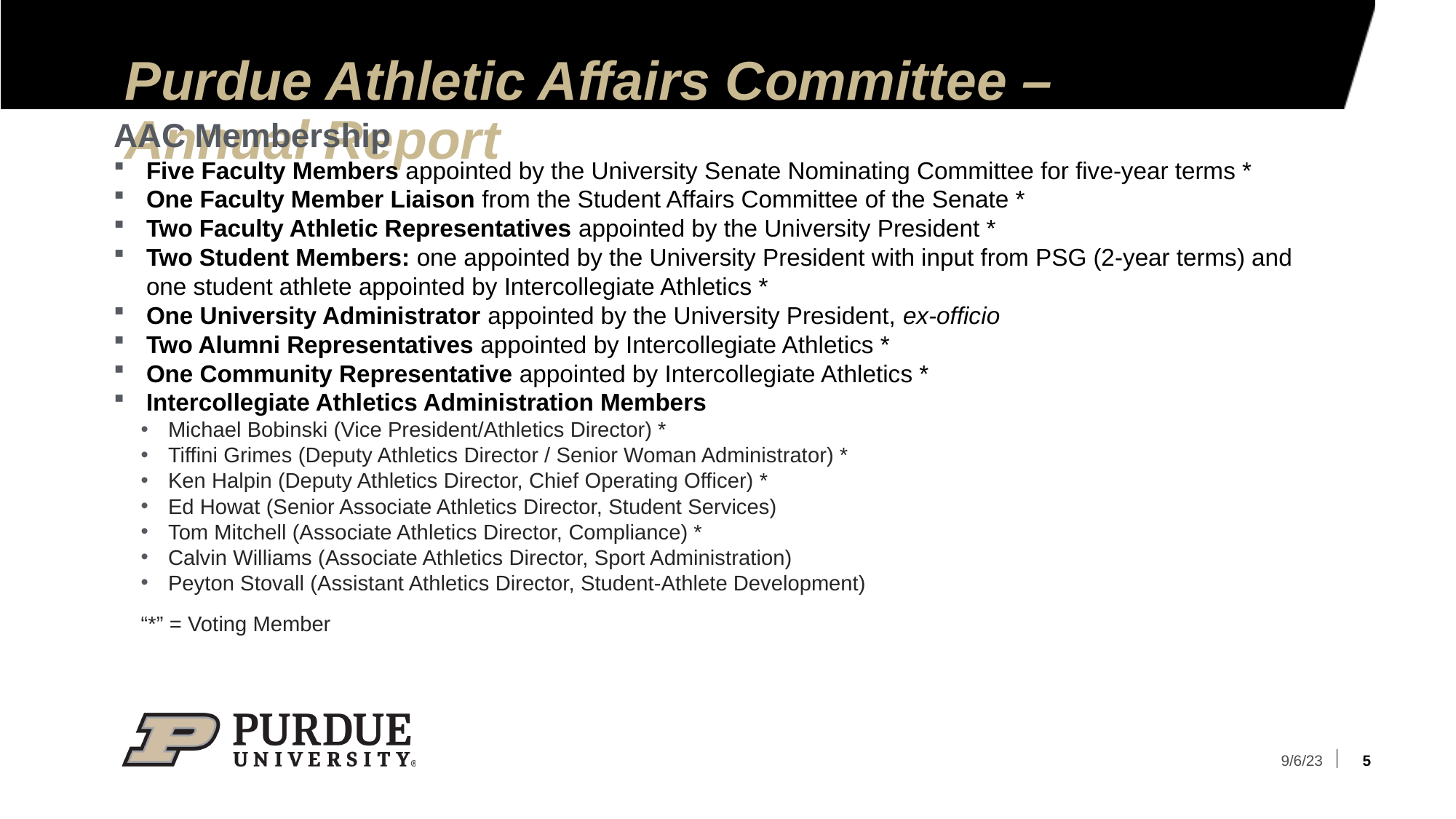

# Purdue Athletic Affairs Committee – Annual Report
AAC Membership
Five Faculty Members appointed by the University Senate Nominating Committee for five-year terms *
One Faculty Member Liaison from the Student Affairs Committee of the Senate *
Two Faculty Athletic Representatives appointed by the University President *
Two Student Members: one appointed by the University President with input from PSG (2-year terms) and one student athlete appointed by Intercollegiate Athletics *
One University Administrator appointed by the University President, ex-officio
Two Alumni Representatives appointed by Intercollegiate Athletics *
One Community Representative appointed by Intercollegiate Athletics *
Intercollegiate Athletics Administration Members
Michael Bobinski (Vice President/Athletics Director) *
Tiffini Grimes (Deputy Athletics Director / Senior Woman Administrator) *
Ken Halpin (Deputy Athletics Director, Chief Operating Officer) *
Ed Howat (Senior Associate Athletics Director, Student Services)
Tom Mitchell (Associate Athletics Director, Compliance) *
Calvin Williams (Associate Athletics Director, Sport Administration)
Peyton Stovall (Assistant Athletics Director, Student-Athlete Development)
“*” = Voting Member
5
9/6/23